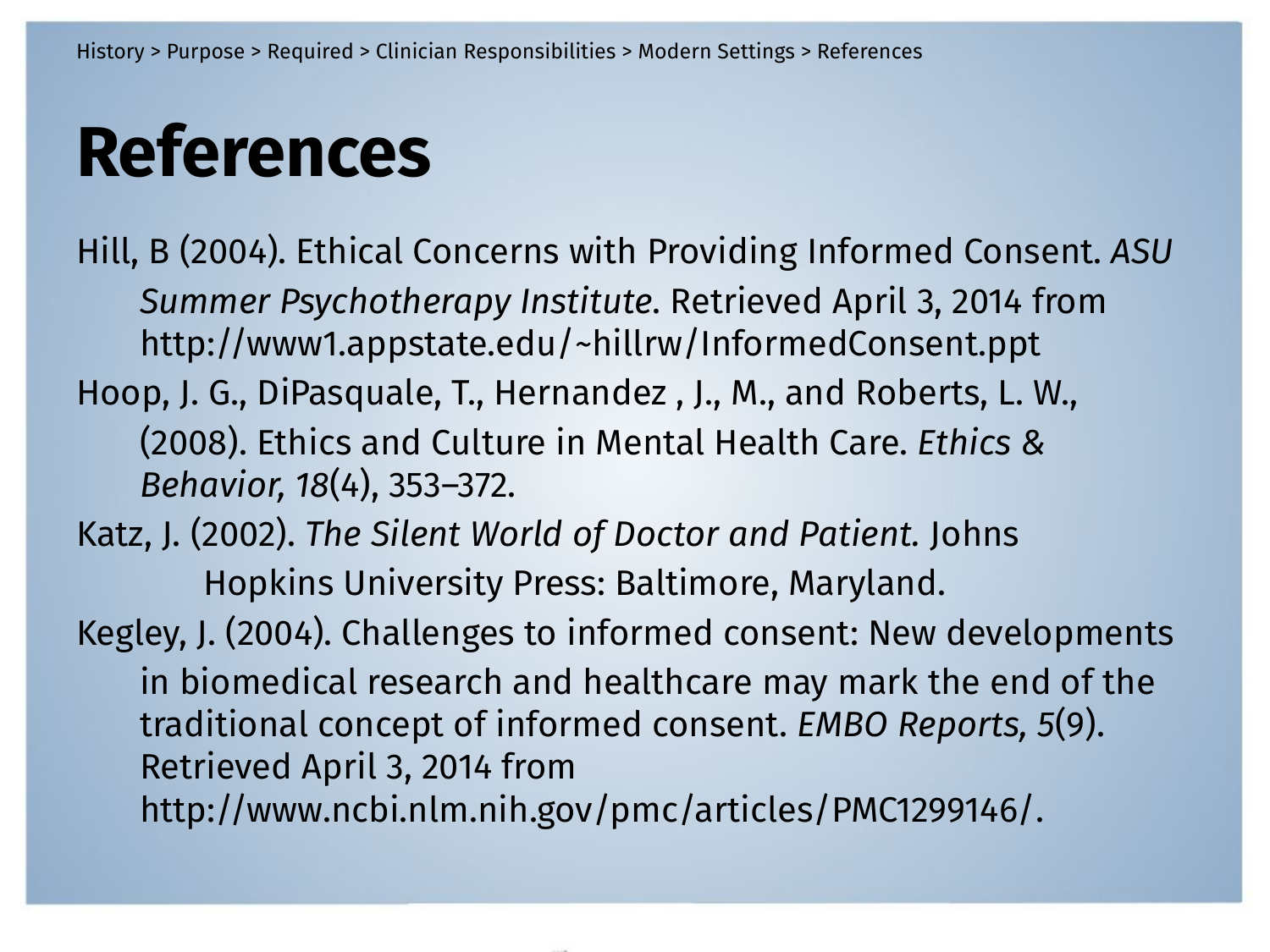

History > Purpose > Required > Clinician Responsibilities > Modern Settings > References
# References
Hill, B (2004). Ethical Concerns with Providing Informed Consent. ASU
Summer Psychotherapy Institute. Retrieved April 3, 2014 from http://www1.appstate.edu/~hillrw/InformedConsent.ppt
Hoop, J. G., DiPasquale, T., Hernandez , J., M., and Roberts, L. W.,
(2008). Ethics and Culture in Mental Health Care. Ethics & Behavior, 18(4), 353–372.
Katz, J. (2002). The Silent World of Doctor and Patient. Johns
	Hopkins University Press: Baltimore, Maryland.
Kegley, J. (2004). Challenges to informed consent: New developments
in biomedical research and healthcare may mark the end of the traditional concept of informed consent. EMBO Reports, 5(9). Retrieved April 3, 2014 from http://www.ncbi.nlm.nih.gov/pmc/articles/PMC1299146/.